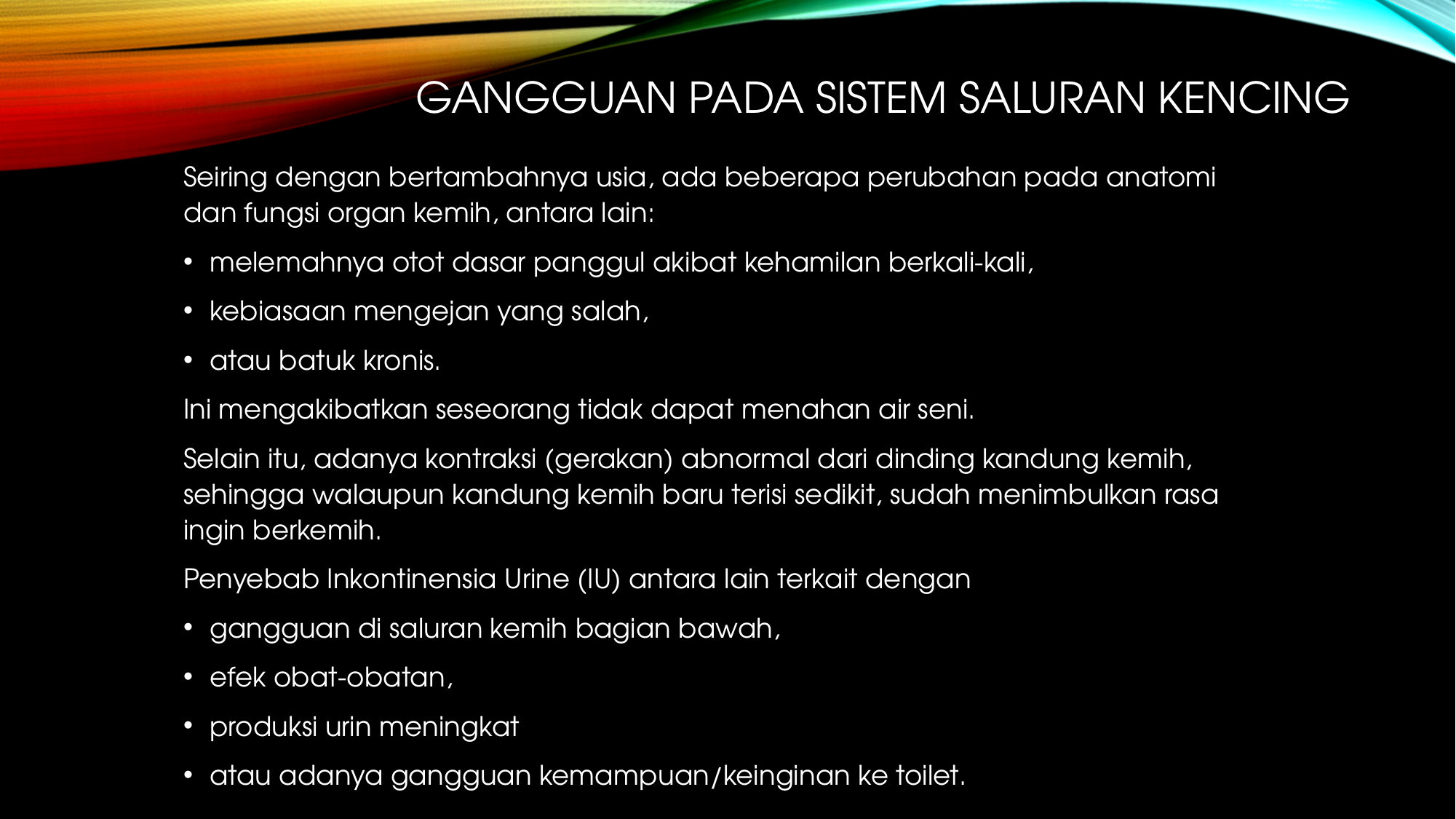

# Gangguan pada sistem saluran kencing
Seiring dengan bertambahnya usia, ada beberapa perubahan pada anatomi dan fungsi organ kemih, antara lain:
melemahnya otot dasar panggul akibat kehamilan berkali-kali,
kebiasaan mengejan yang salah,
atau batuk kronis.
Ini mengakibatkan seseorang tidak dapat menahan air seni.
Selain itu, adanya kontraksi (gerakan) abnormal dari dinding kandung kemih, sehingga walaupun kandung kemih baru terisi sedikit, sudah menimbulkan rasa ingin berkemih.
Penyebab Inkontinensia Urine (IU) antara lain terkait dengan
gangguan di saluran kemih bagian bawah,
efek obat-obatan,
produksi urin meningkat
atau adanya gangguan kemampuan/keinginan ke toilet.